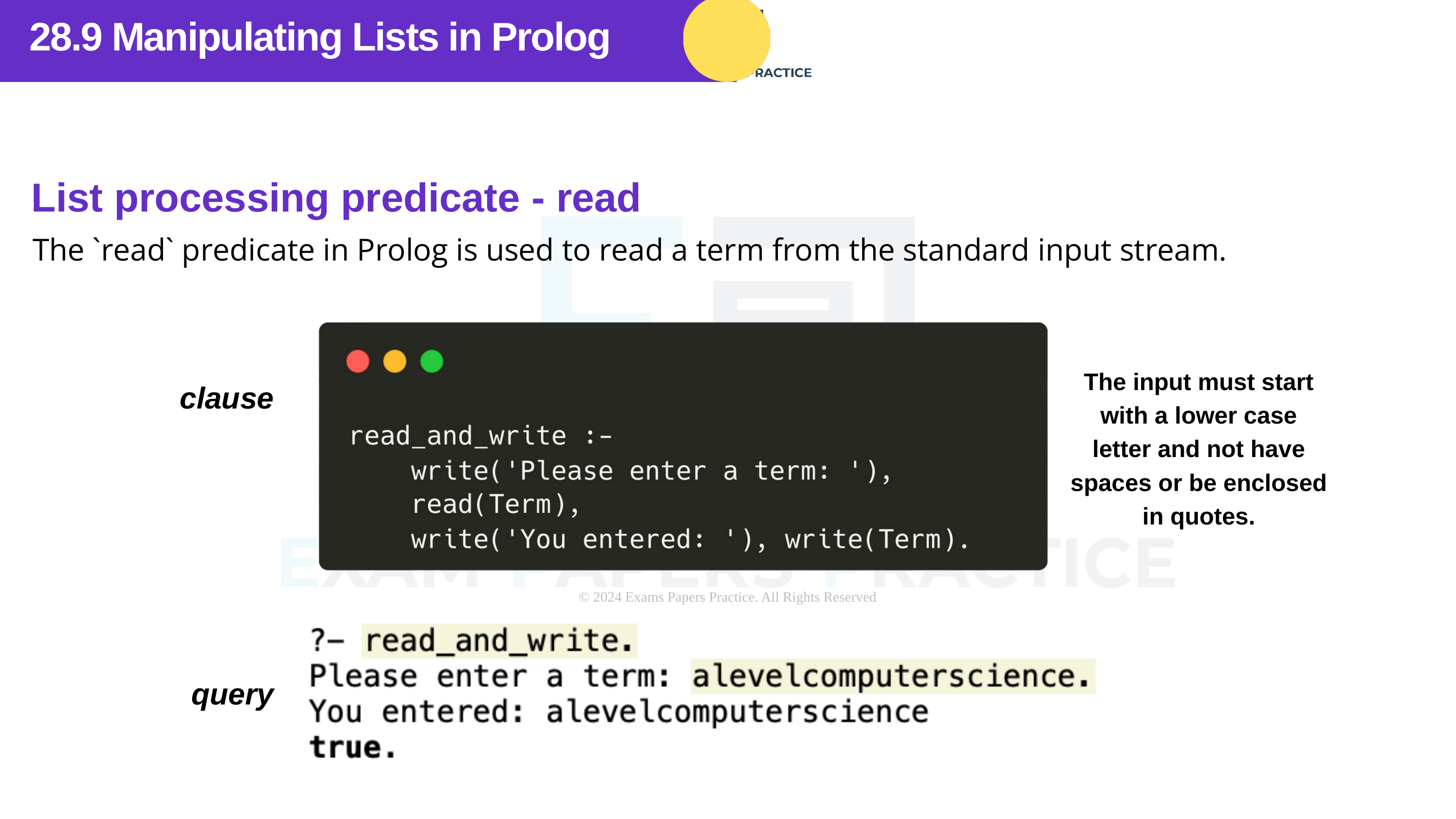

28.9 Manipulating Lists in Prolog
List processing predicate - read

The `read` predicate in Prolog is used to read a term from the standard input stream.
The input must start with a lower case letter and not have spaces or be enclosed in quotes.
clause

query